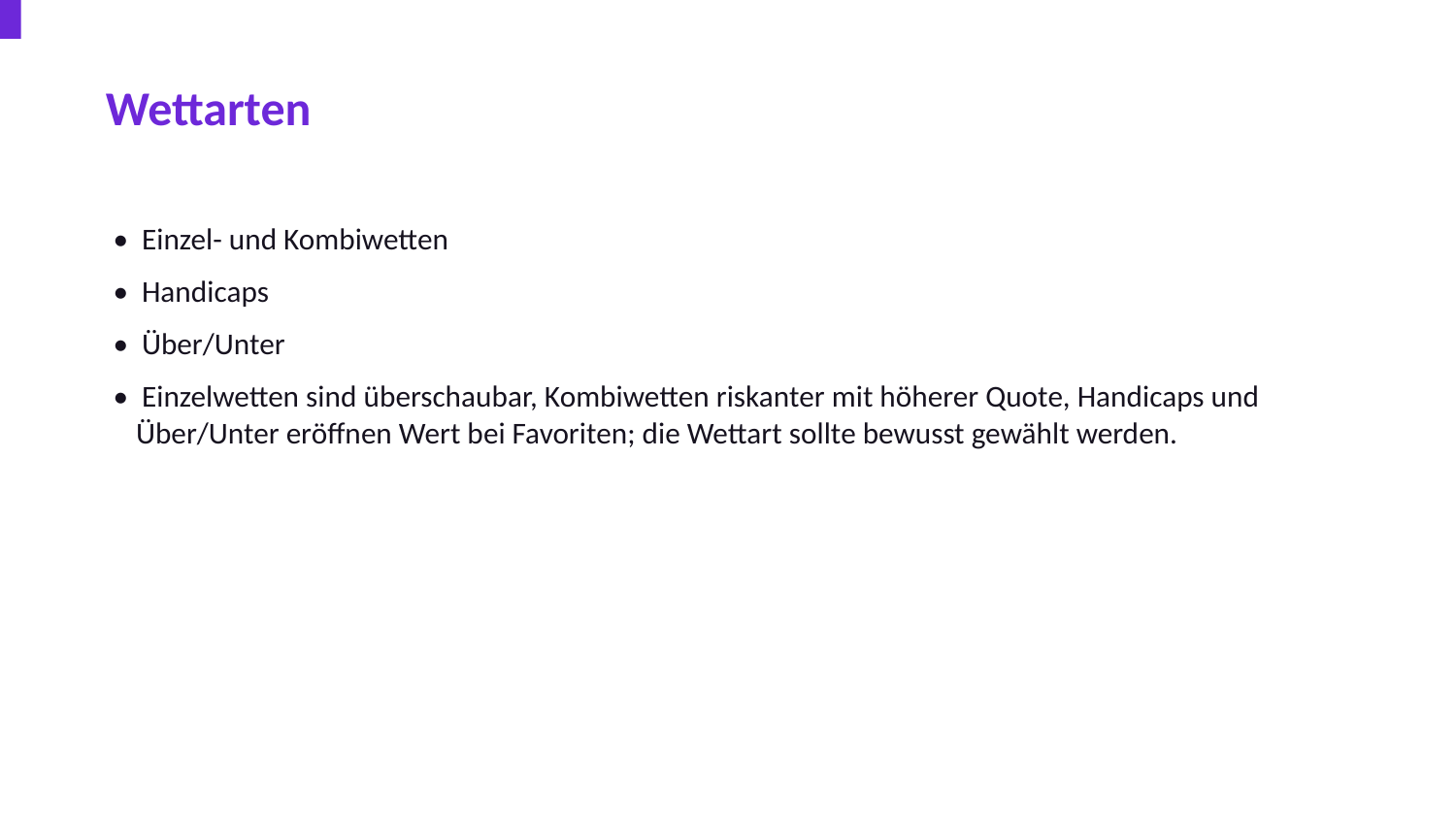

Wettarten
•  Einzel- und Kombiwetten
•  Handicaps
•  Über/Unter
•  Einzelwetten sind überschaubar, Kombiwetten riskanter mit höherer Quote, Handicaps und Über/Unter eröffnen Wert bei Favoriten; die Wettart sollte bewusst gewählt werden.